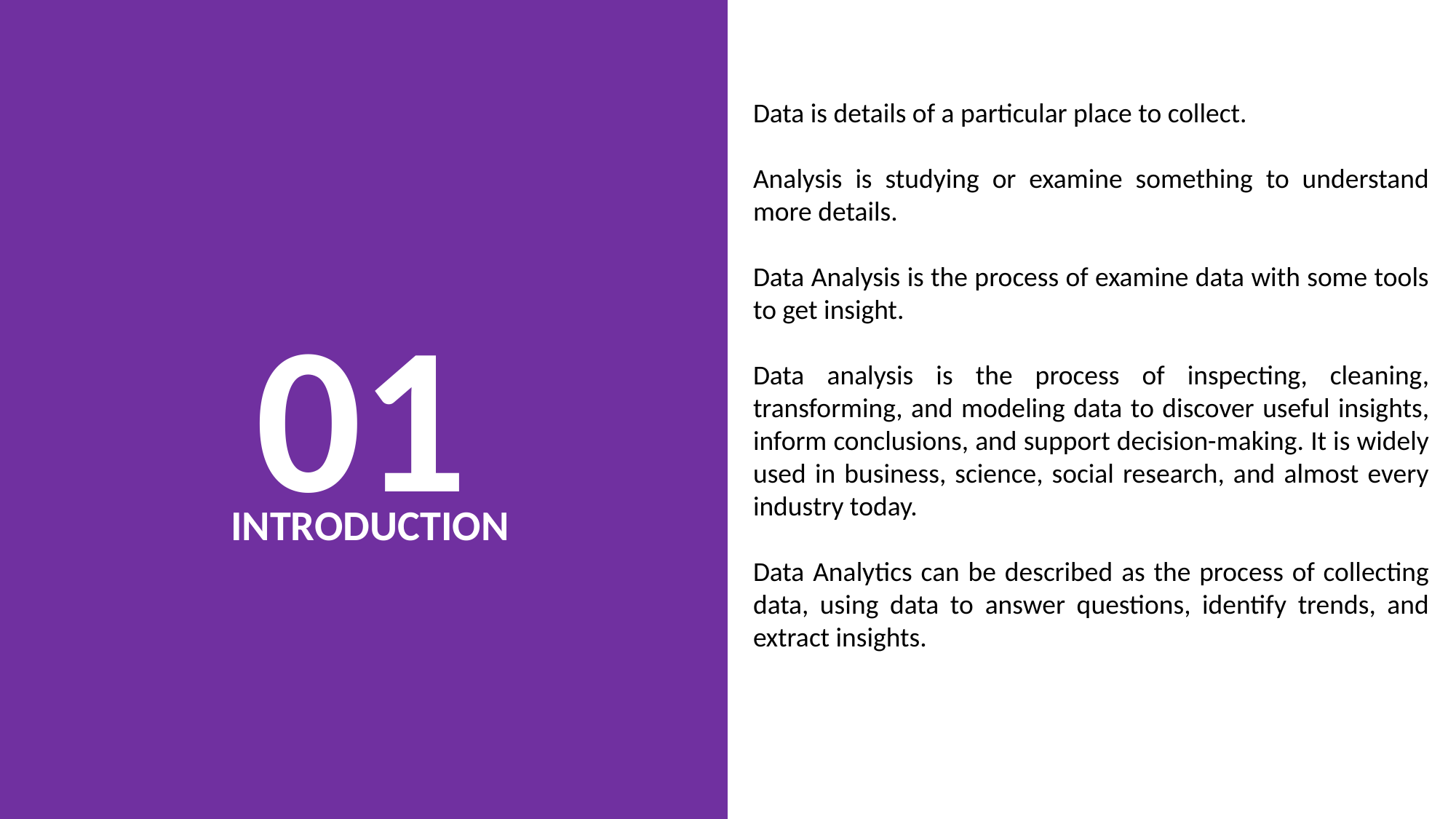

Data is details of a particular place to collect.

Analysis is studying or examine something to understand more details.

Data Analysis is the process of examine data with some tools to get insight.

Data analysis is the process of inspecting, cleaning, transforming, and modeling data to discover useful insights, inform conclusions, and support decision-making. It is widely used in business, science, social research, and almost every industry today.

Data Analytics can be described as the process of collecting data, using data to answer questions, identify trends, and extract insights.
01
INTRODUCTION